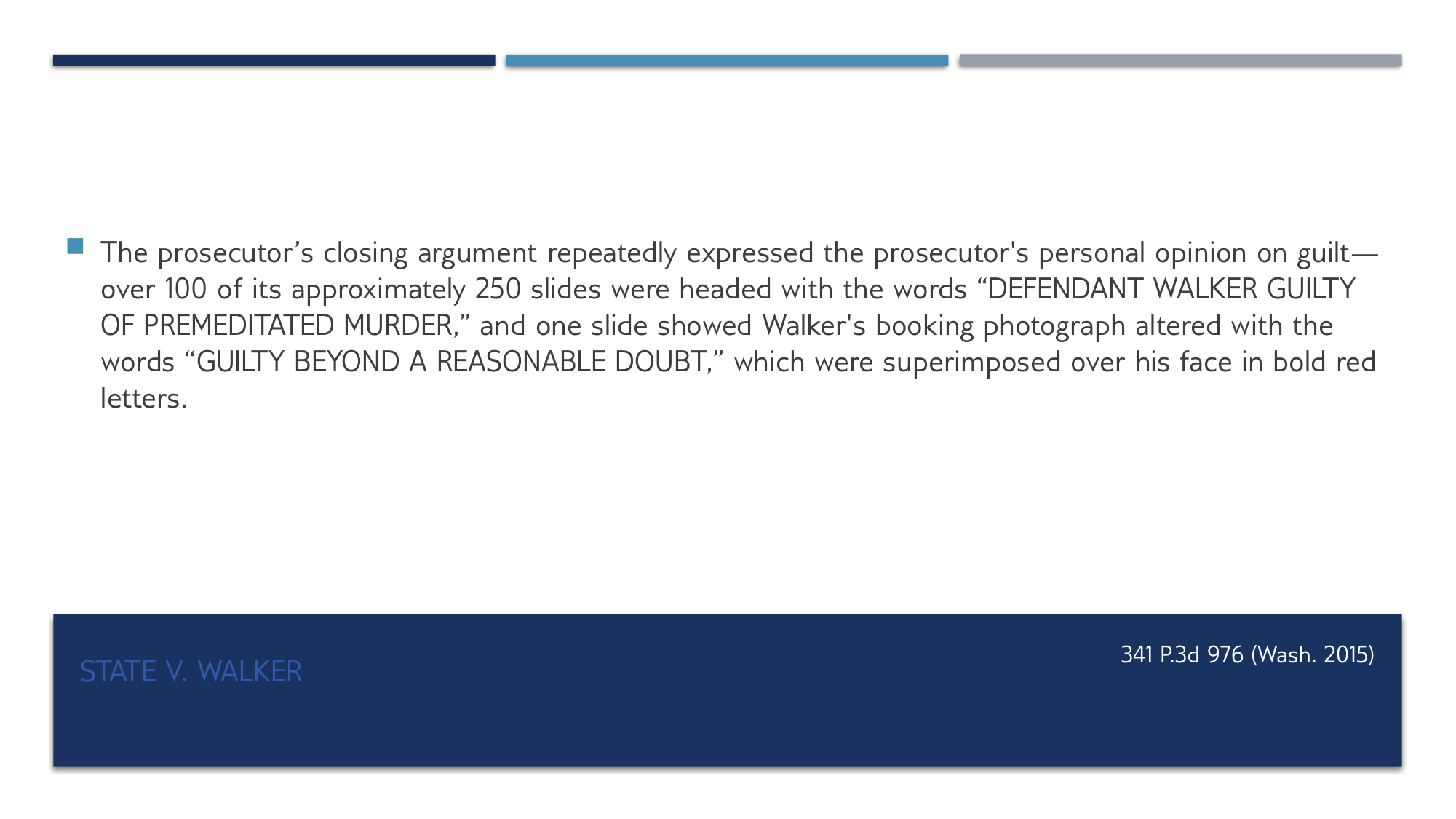

The prosecutor’s closing argument repeatedly expressed the prosecutor's personal opinion on guilt—over 100 of its approximately 250 slides were headed with the words “DEFENDANT WALKER GUILTY OF PREMEDITATED MURDER,” and one slide showed Walker's booking photograph altered with the words “GUILTY BEYOND A REASONABLE DOUBT,” which were superimposed over his face in bold red letters.
# State v. Walker
341 P.3d 976 (Wash. 2015)